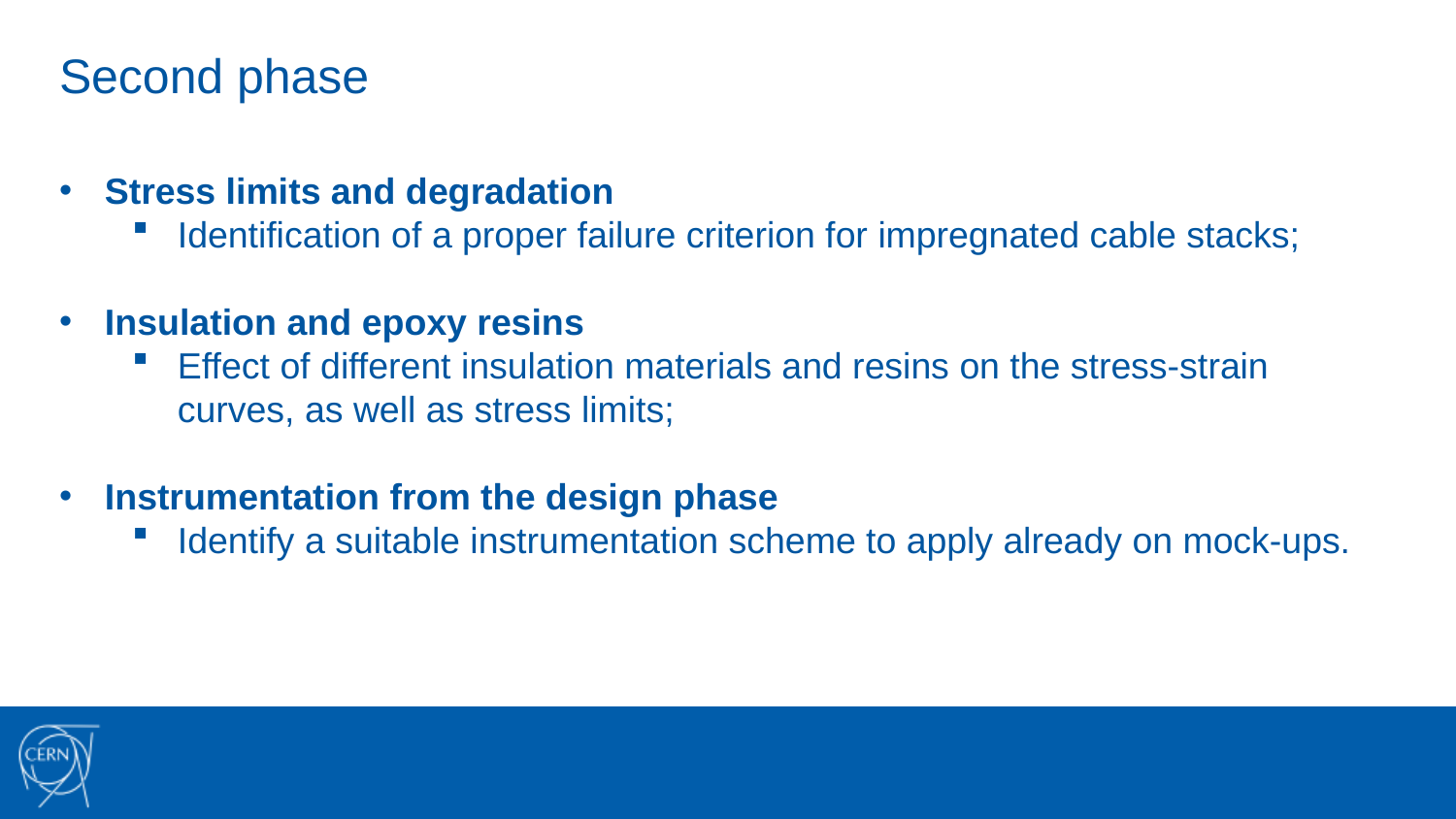

Second phase
Stress limits and degradation
Identification of a proper failure criterion for impregnated cable stacks;
Insulation and epoxy resins
Effect of different insulation materials and resins on the stress-strain curves, as well as stress limits;

Instrumentation from the design phase
Identify a suitable instrumentation scheme to apply already on mock-ups.